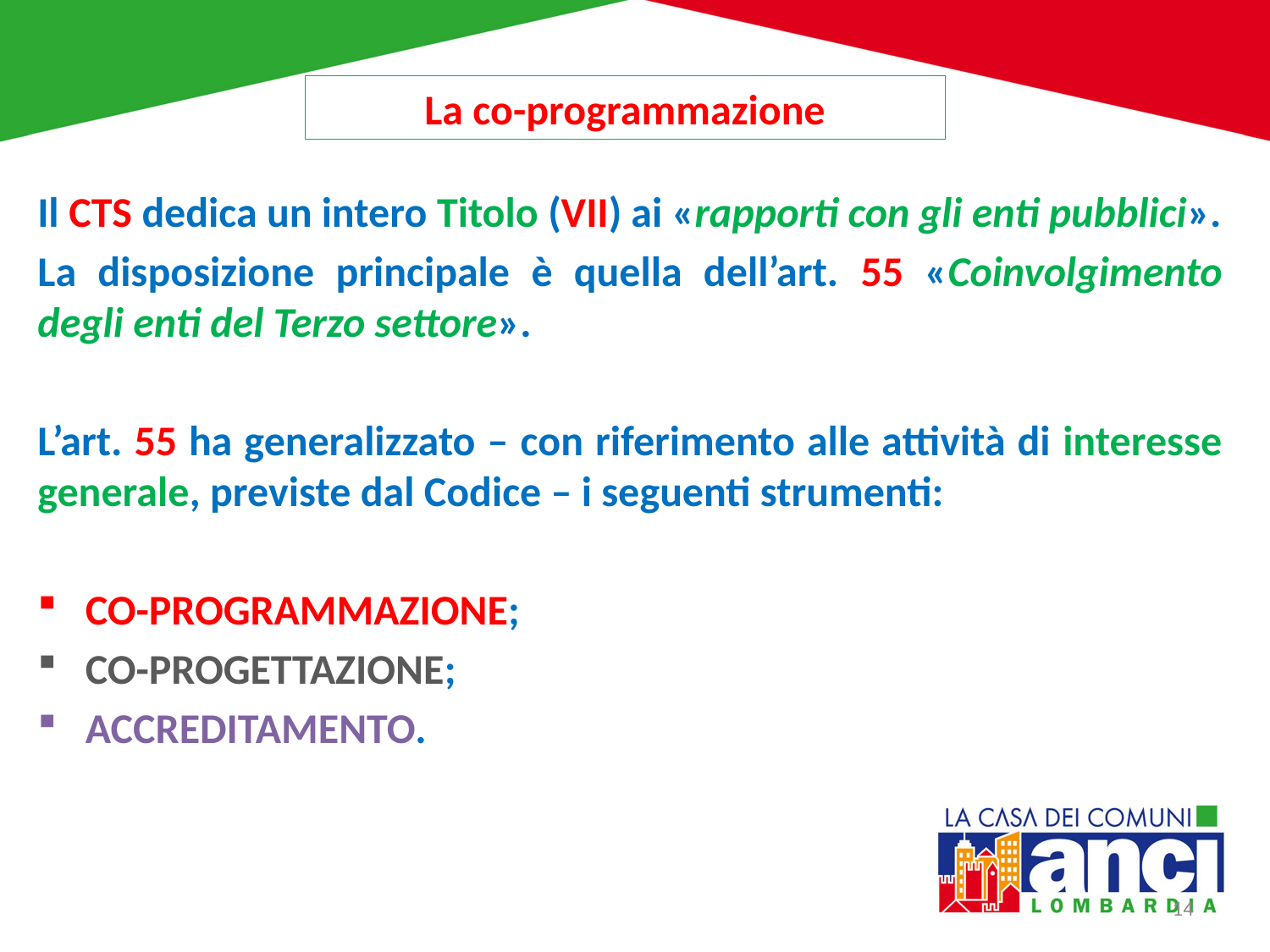

La co-programmazione
#
Il CTS dedica un intero Titolo (VII) ai «rapporti con gli enti pubblici».
La disposizione principale è quella dell’art. 55 «Coinvolgimento degli enti del Terzo settore».

L’art. 55 ha generalizzato – con riferimento alle attività di interesse generale, previste dal Codice – i seguenti strumenti:

CO-PROGRAMMAZIONE;
CO-PROGETTAZIONE;
ACCREDITAMENTO.

14